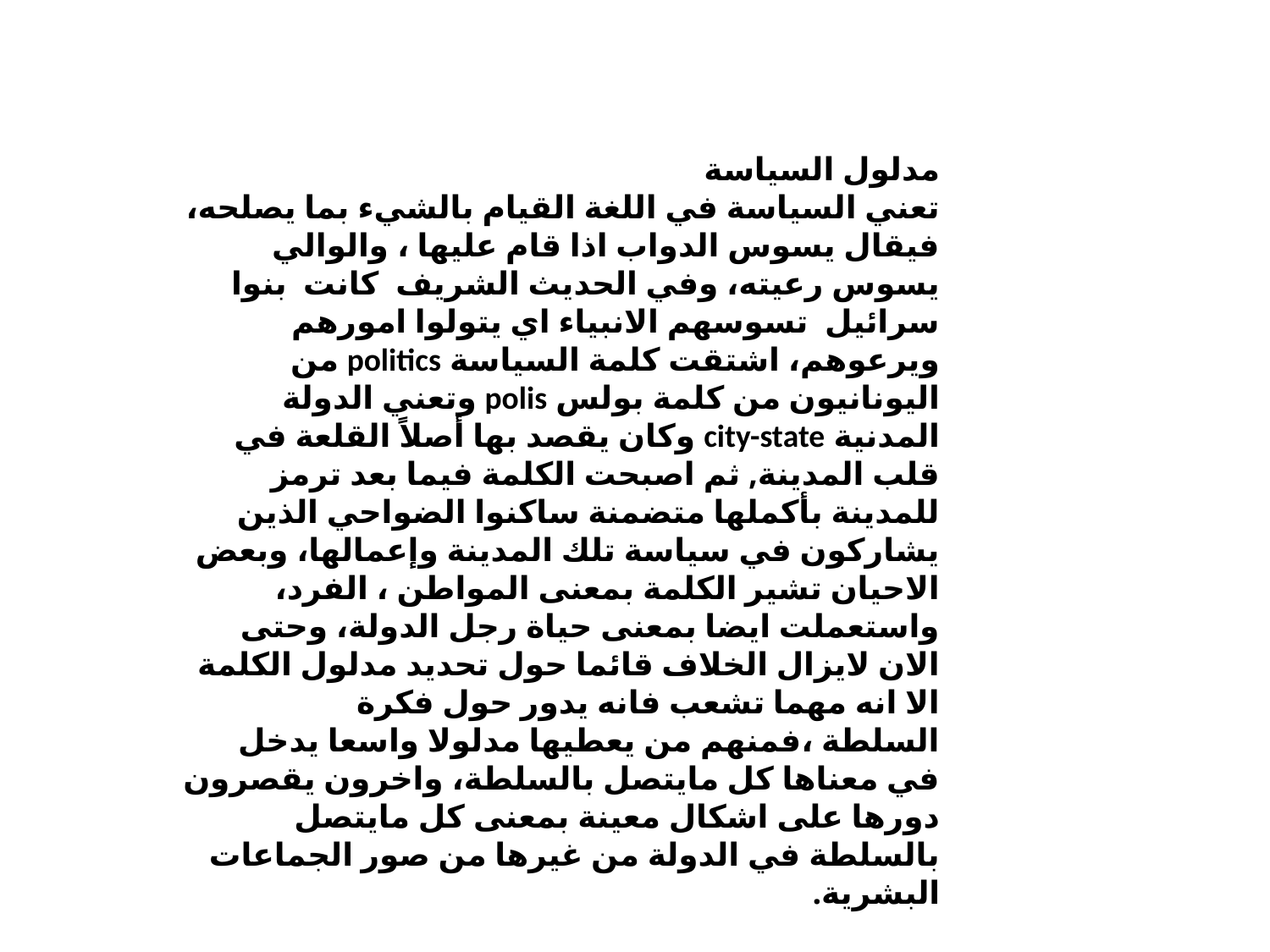

مدلول السياسة
تعني السياسة في اللغة القيام بالشيء بما يصلحه، فيقال يسوس الدواب اذا قام عليها ، والوالي يسوس رعيته، وفي الحديث الشريف  كانت  بنوا سرائيل  تسوسهم الانبياء اي يتولوا امورهم ويرعوهم، اشتقت كلمة السياسة politics من اليونانيون من كلمة بولس polis وتعني الدولة المدنية city-state وكان يقصد بها أصلاً القلعة في قلب المدينة, ثم اصبحت الكلمة فيما بعد ترمز للمدينة بأكملها متضمنة ساكنوا الضواحي الذين يشاركون في سياسة تلك المدينة وإعمالها، وبعض الاحيان تشير الكلمة بمعنى المواطن ، الفرد، واستعملت ايضا بمعنى حياة رجل الدولة، وحتى الان لايزال الخلاف قائما حول تحديد مدلول الكلمة الا انه مهما تشعب فانه يدور حول فكرة السلطة ،فمنهم من يعطيها مدلولا واسعا يدخل في معناها كل مايتصل بالسلطة، واخرون يقصرون دورها على اشكال معينة بمعنى كل مايتصل بالسلطة في الدولة من غيرها من صور الجماعات البشرية.